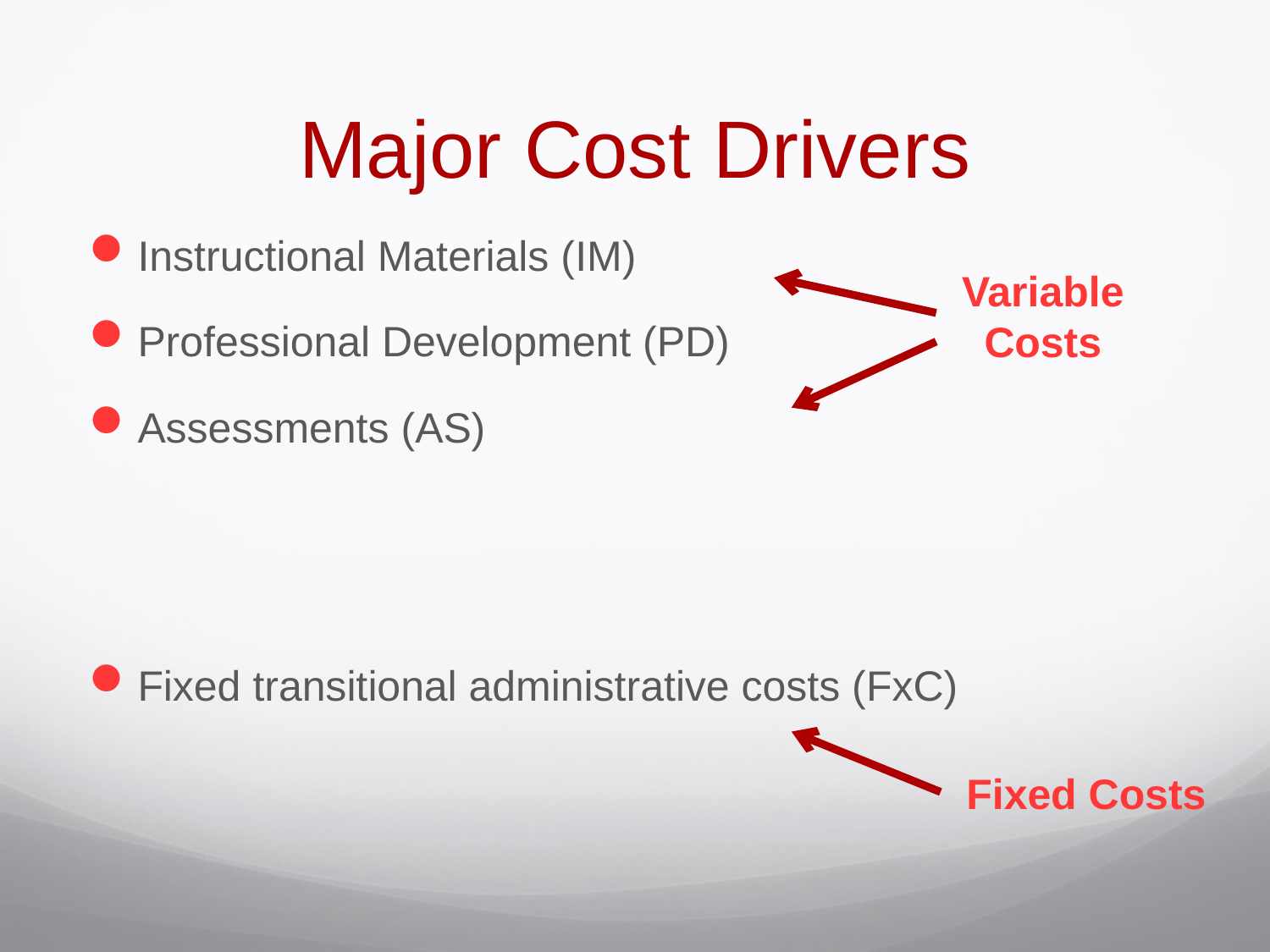

# Major Cost Drivers
Instructional Materials (IM)
Professional Development (PD)
Assessments (AS)

Fixed transitional administrative costs (FxC)
Variable Costs
Fixed Costs